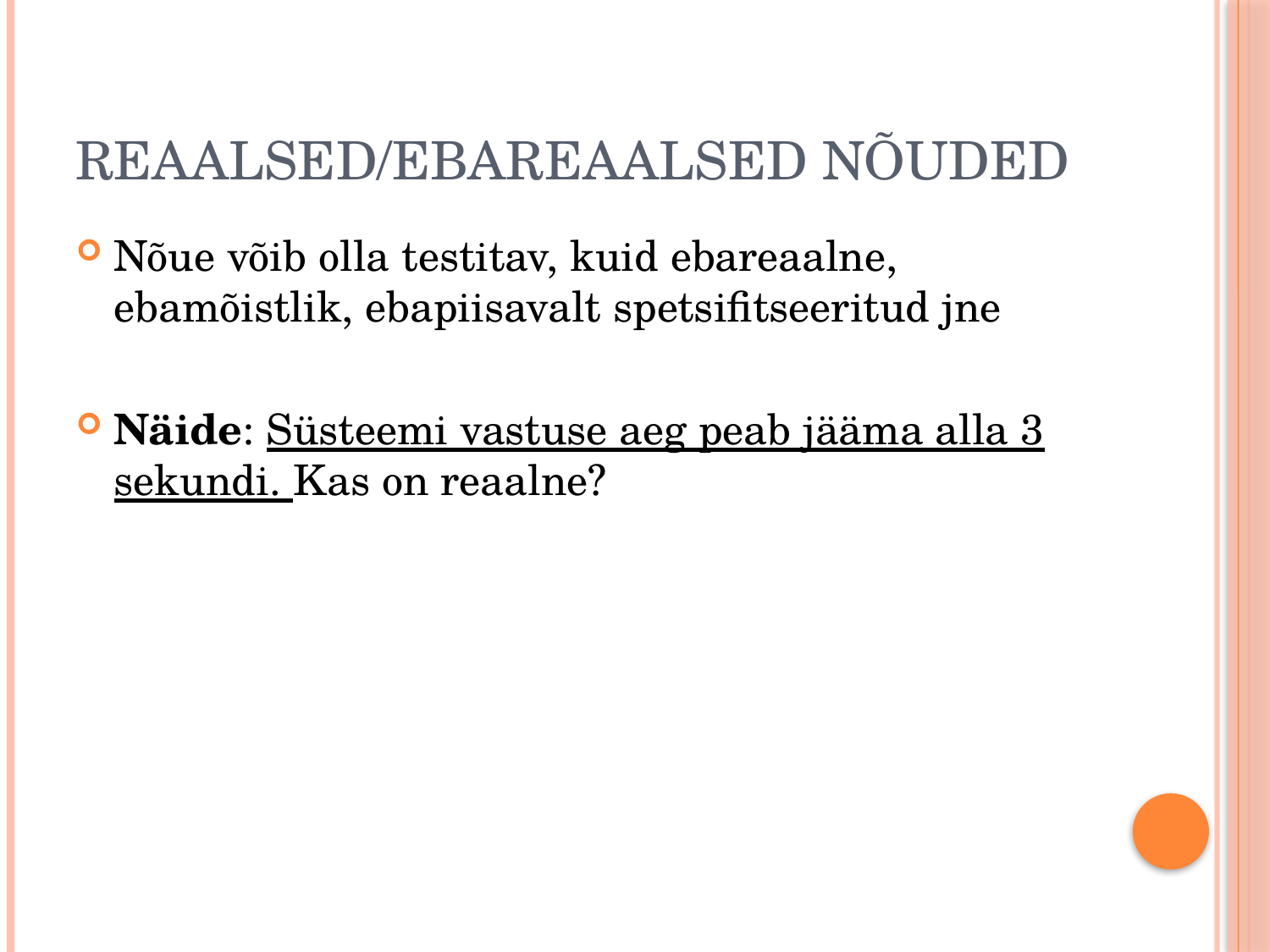

# Reaalsed/Ebareaalsed nõuded
Nõue võib olla testitav, kuid ebareaalne, ebamõistlik, ebapiisavalt spetsifitseeritud jne

Näide: Süsteemi vastuse aeg peab jääma alla 3 sekundi. Kas on reaalne?